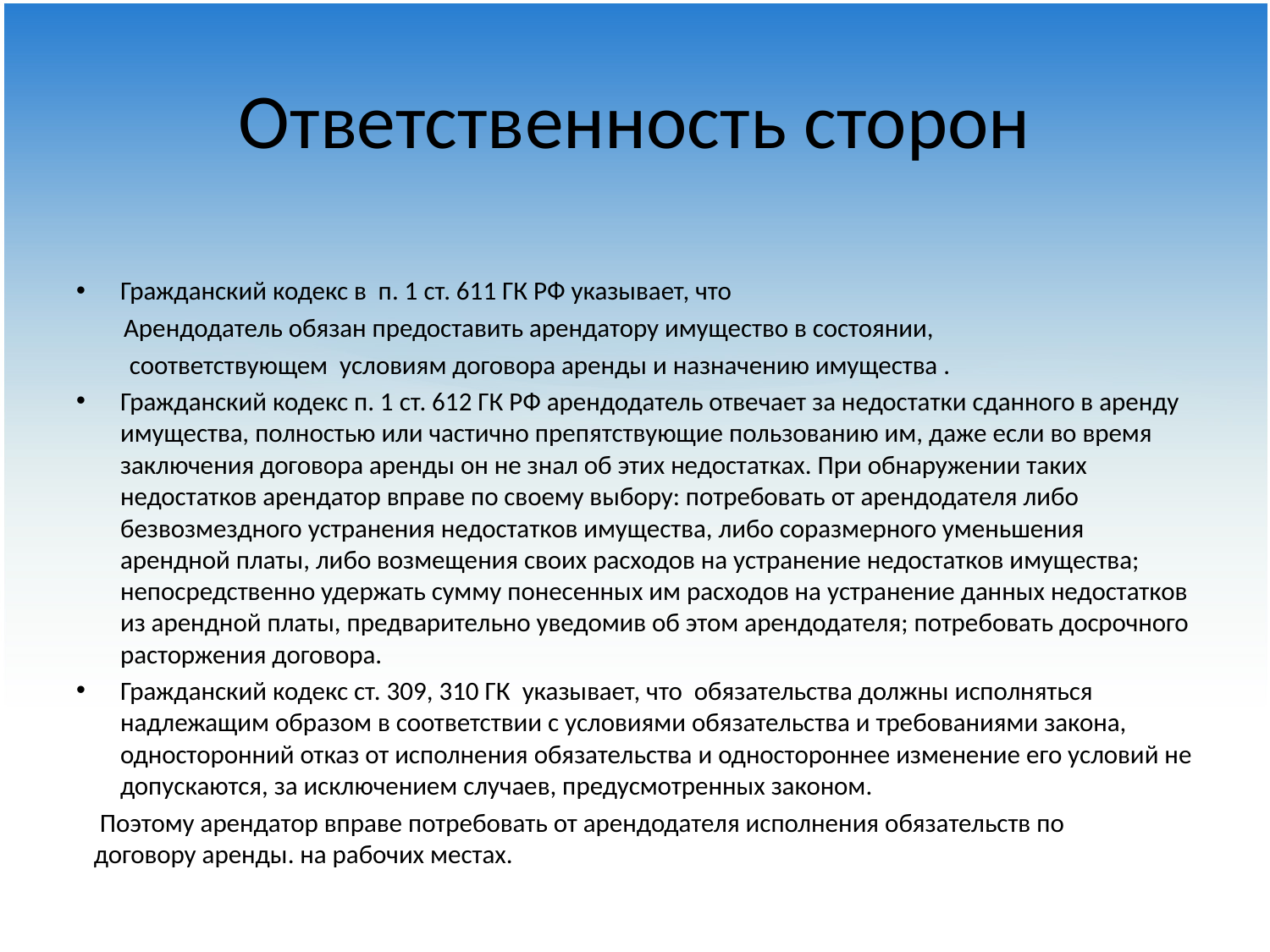

# Ответственность сторон
Гражданский кодекс в  п. 1 ст. 611 ГК РФ указывает, что
        Арендодатель обязан предоставить арендатору имущество в состоянии,
         соответствующем  условиям догово­ра аренды и назначению имущества .
Гражданский кодекс п. 1 ст. 612 ГК РФ арендодатель отвечает за недостатки сданного в аренду имущества, полностью или частично препятствующие пользованию им, даже если во время заключения договора аренды он не знал об этих недостатках. При обнаружении таких недостатков арендатор вправе по своему выбору: потребовать от арендодателя либо безвозмездного устранения недостатков имущества, либо соразмерного уменьшения арендной платы, либо возмещения своих расходов на устранение недостатков имущества; непосредственно удержать сумму понесенных им расходов на устранение данных недостатков из арендной платы, предварительно уведомив об этом арендодателя; потребовать досрочного растор­жения договора.
Гражданский кодекс ст. 309, 310 ГК  указывает, что  обязательства должны исполняться надлежащим образом в соответствии с условиями обязательства и требованиями закона, односторонний отказ от исполнения обязательства и одностороннее изменение его условий не допус­каются, за исключением случаев, предусмотренных законом.
    Поэтому арендатор вправе потребовать от арендодателя исполнения обязательств по                         договору аренды. на рабочих местах.